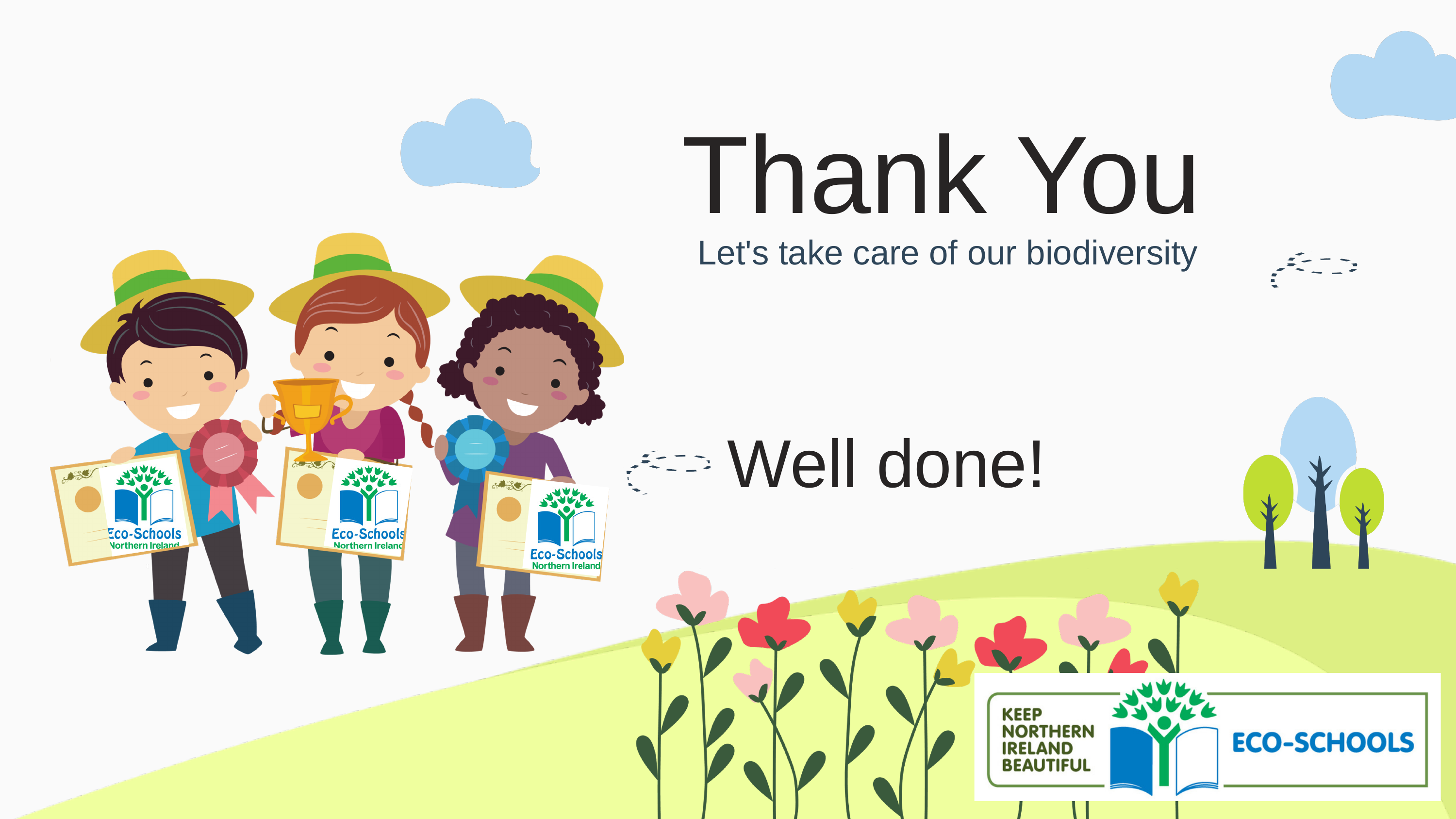

Thank You

Let's take care of our biodiversity

Well done!